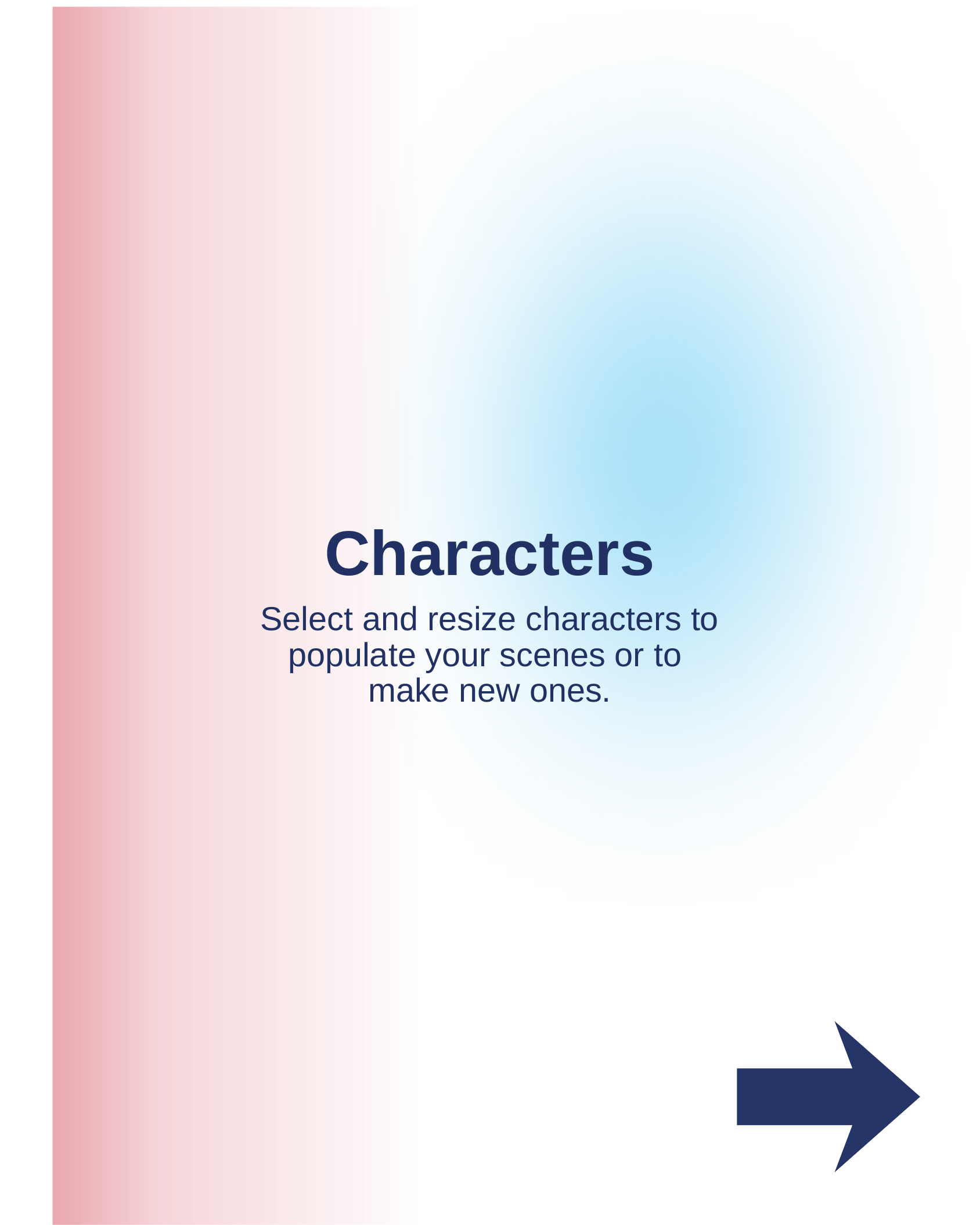

Characters
Select and resize characters to populate your scenes or to
make new ones.